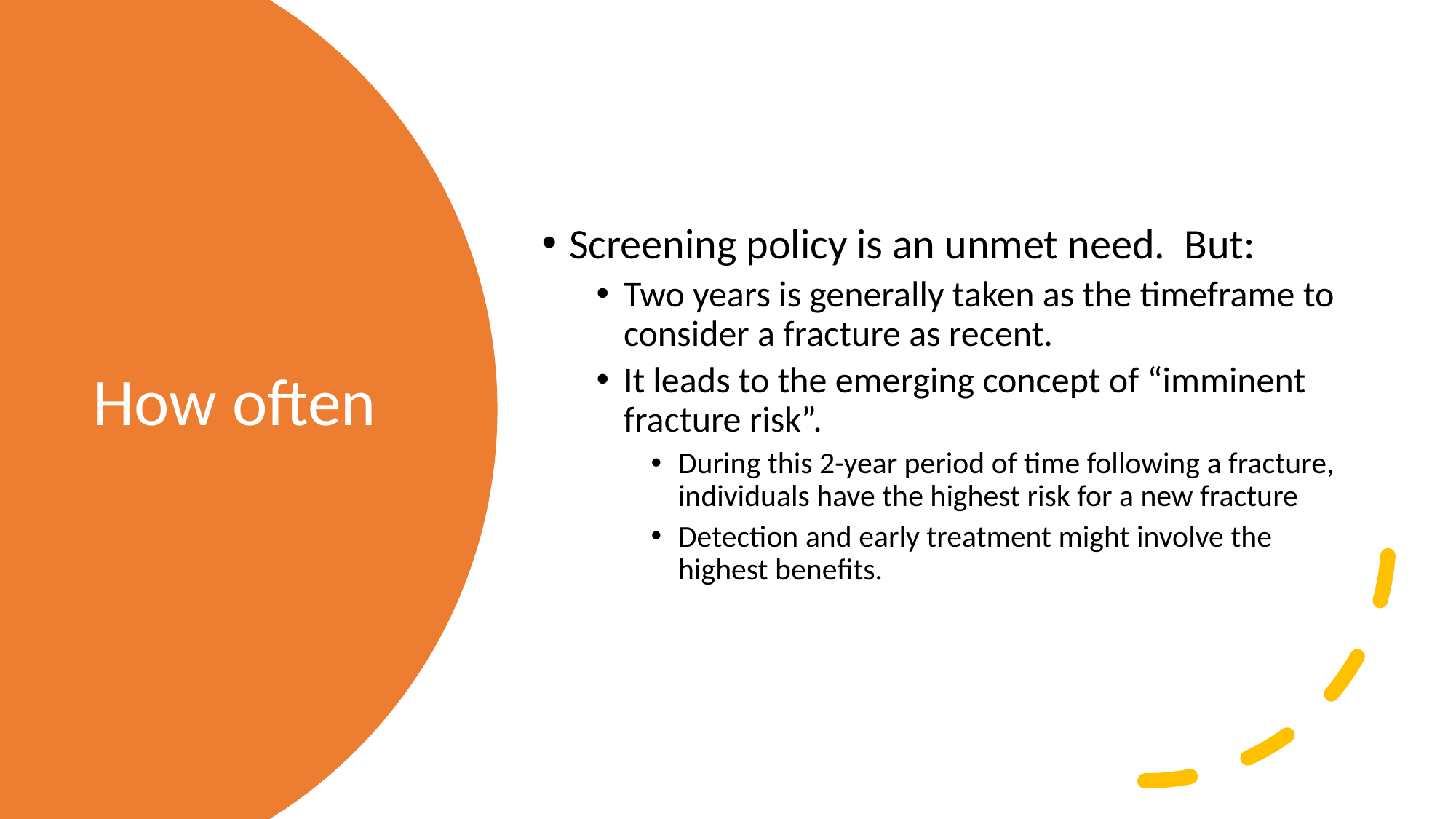

Screening policy is an unmet need.  But:
Two years is generally taken as the timeframe to consider a fracture as recent.
It leads to the emerging concept of “imminent fracture risk”.
During this 2-year period of time following a fracture, individuals have the highest risk for a new fracture
Detection and early treatment might involve the highest benefits.
# How often